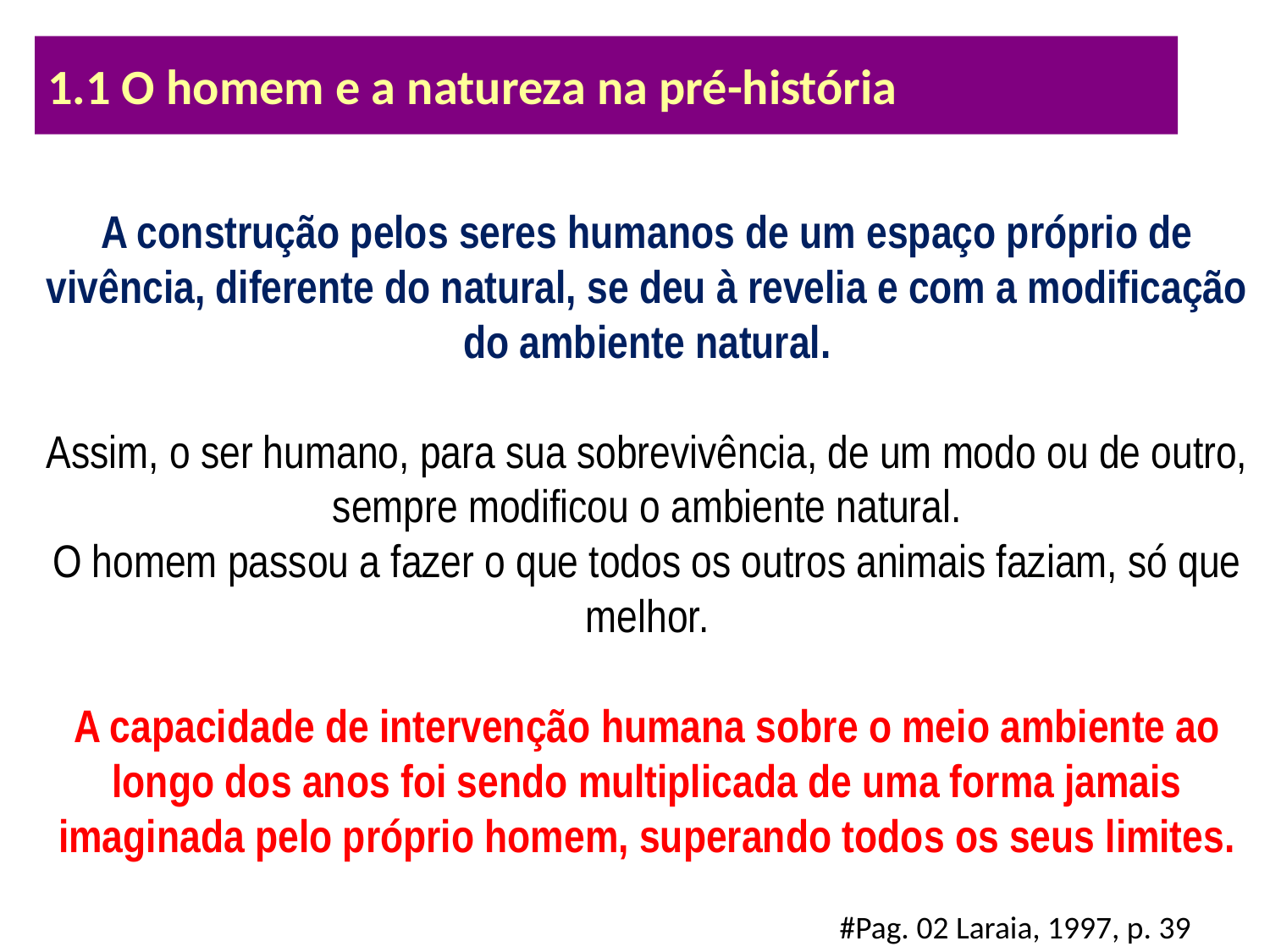

# 1.1 O homem e a natureza na pré-história
A construção pelos seres humanos de um espaço próprio de vivência, diferente do natural, se deu à revelia e com a modificação do ambiente natural.

Assim, o ser humano, para sua sobrevivência, de um modo ou de outro, sempre modificou o ambiente natural.
O homem passou a fazer o que todos os outros animais faziam, só que melhor.

A capacidade de intervenção humana sobre o meio ambiente ao longo dos anos foi sendo multiplicada de uma forma jamais imaginada pelo próprio homem, superando todos os seus limites.
#Pag. 02 Laraia, 1997, p. 39